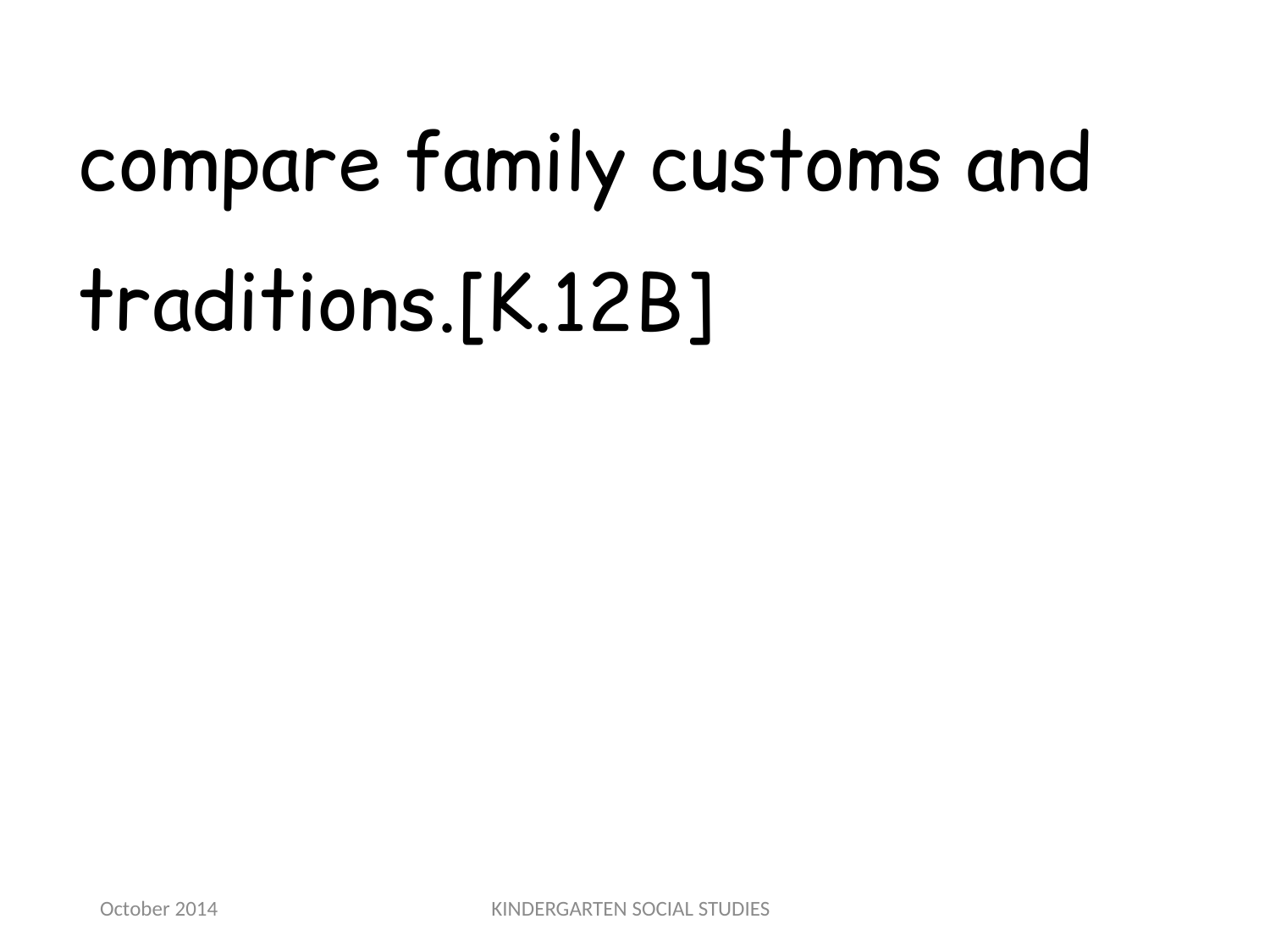

compare family customs and traditions.[K.12B]
October 2014
KINDERGARTEN SOCIAL STUDIES